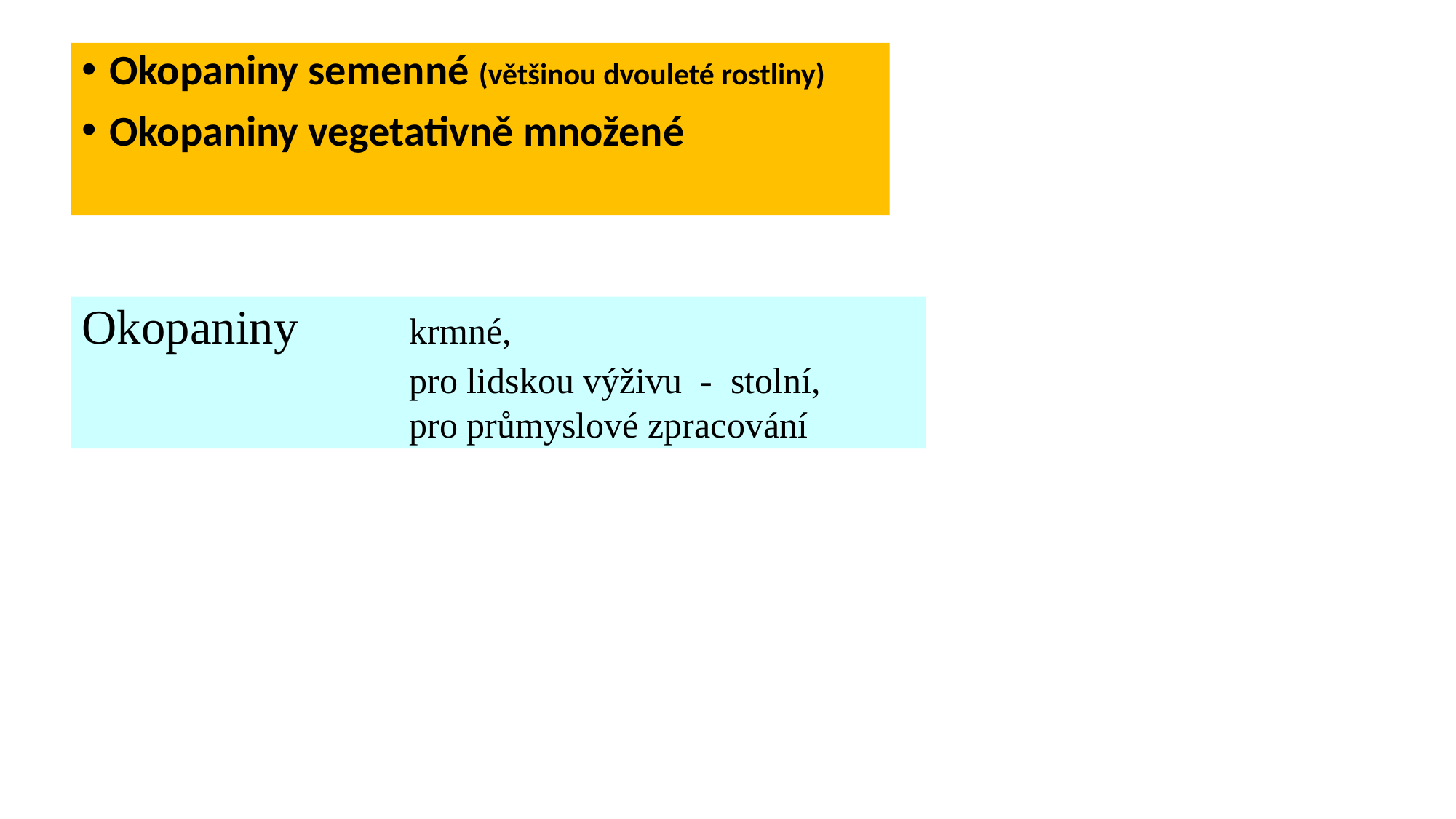

Okopaniny semenné (většinou dvouleté rostliny)
Okopaniny vegetativně množené
Okopaniny 	krmné,
			pro lidskou výživu  -  stolní,
			pro průmyslové zpracování